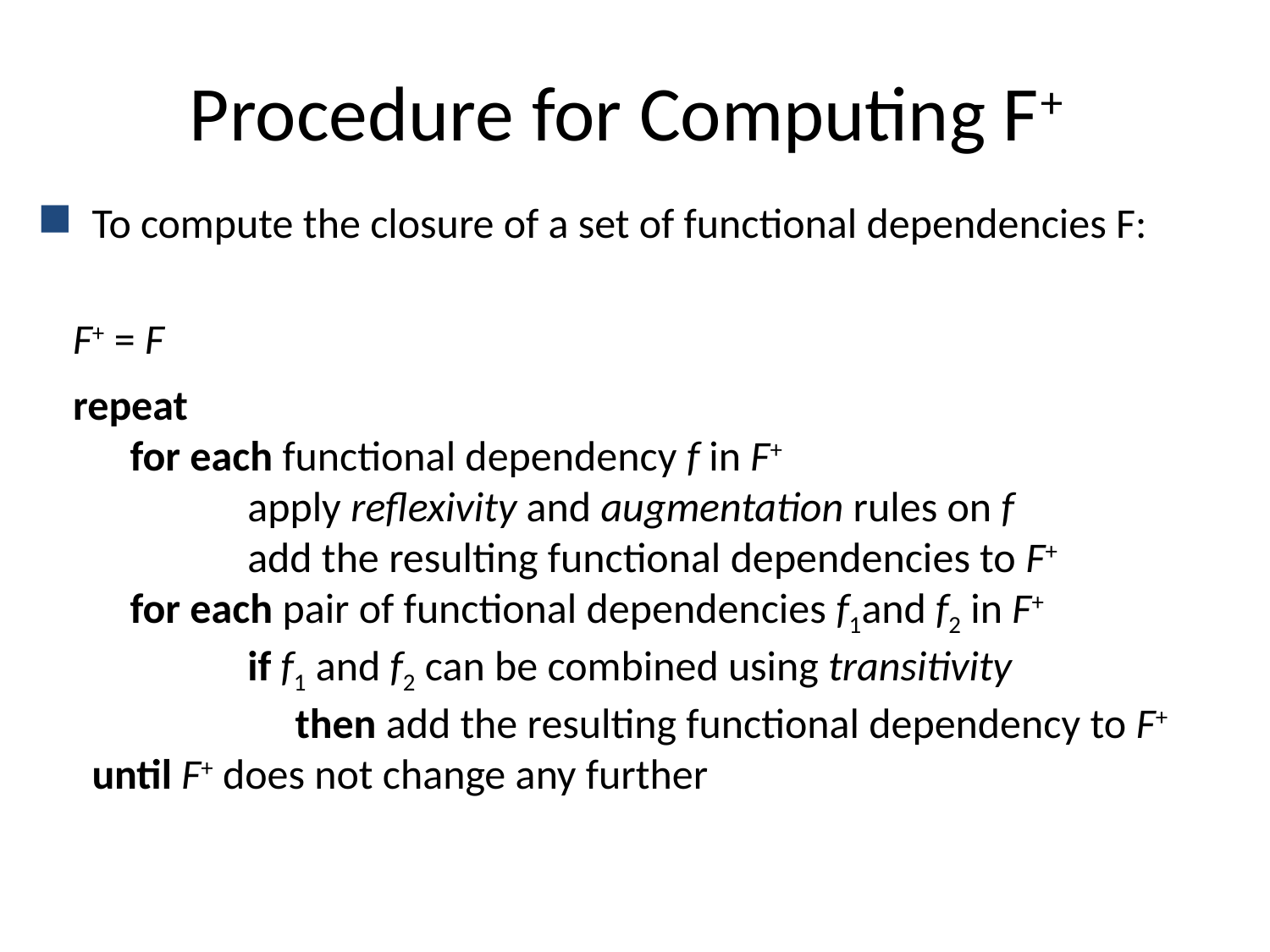

# Procedure for Computing F+
To compute the closure of a set of functional dependencies F:
   F+ = F
   repeat
    for each functional dependency f in F+
	   apply reflexivity and augmentation rules on f
	   add the resulting functional dependencies to F+
    for each pair of functional dependencies f1and f2 in F+
	   if f1 and f2 can be combined using transitivity
	        then add the resulting functional dependency to F+
until F+ does not change any further